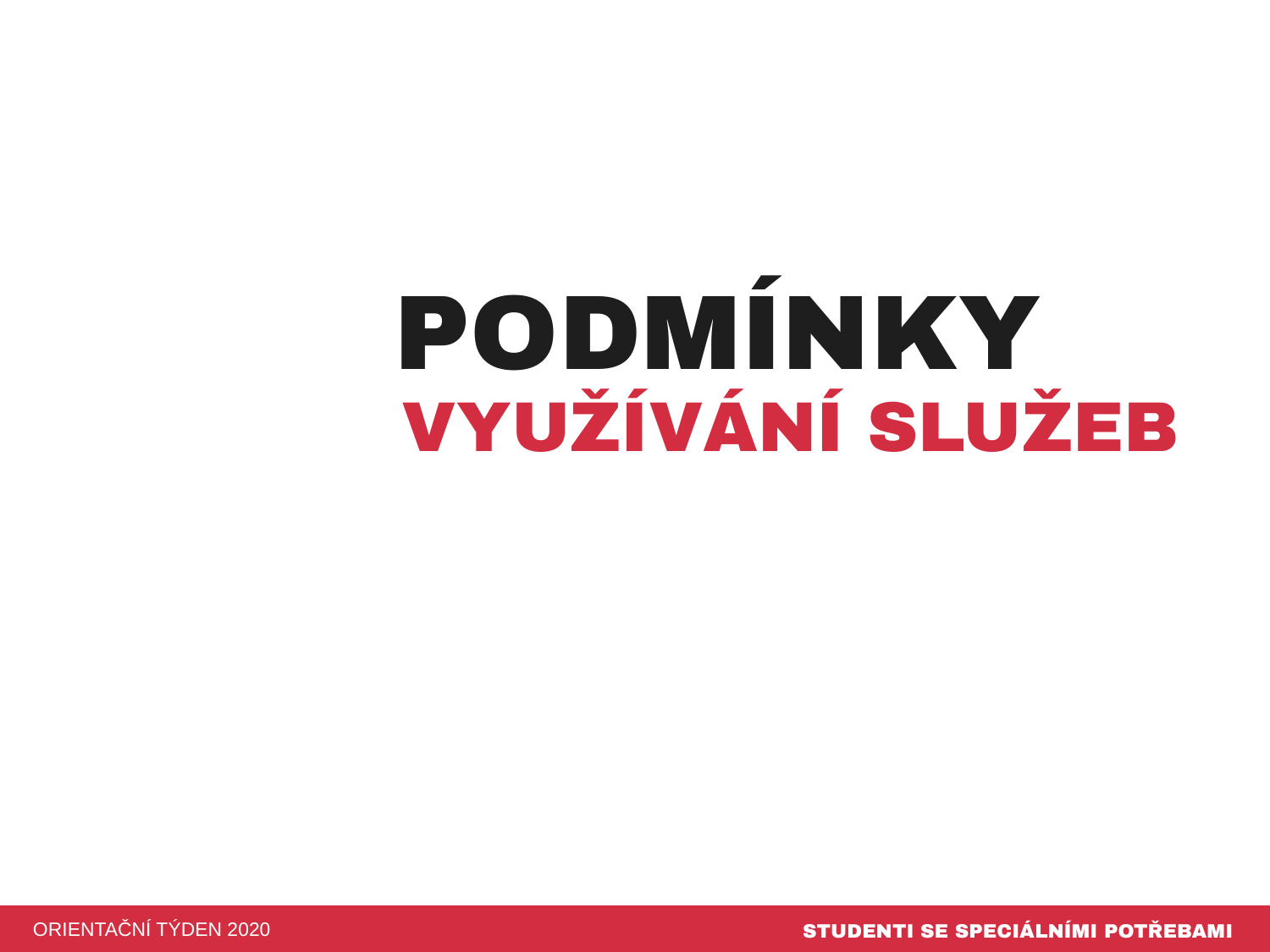

PODMÍNKY
VYUŽÍVÁNÍ SLUŽEB
ORIENTAČNÍ TÝDEN 2020
STUDENTI SE SPECIÁLNÍMI POTŘEBAMI